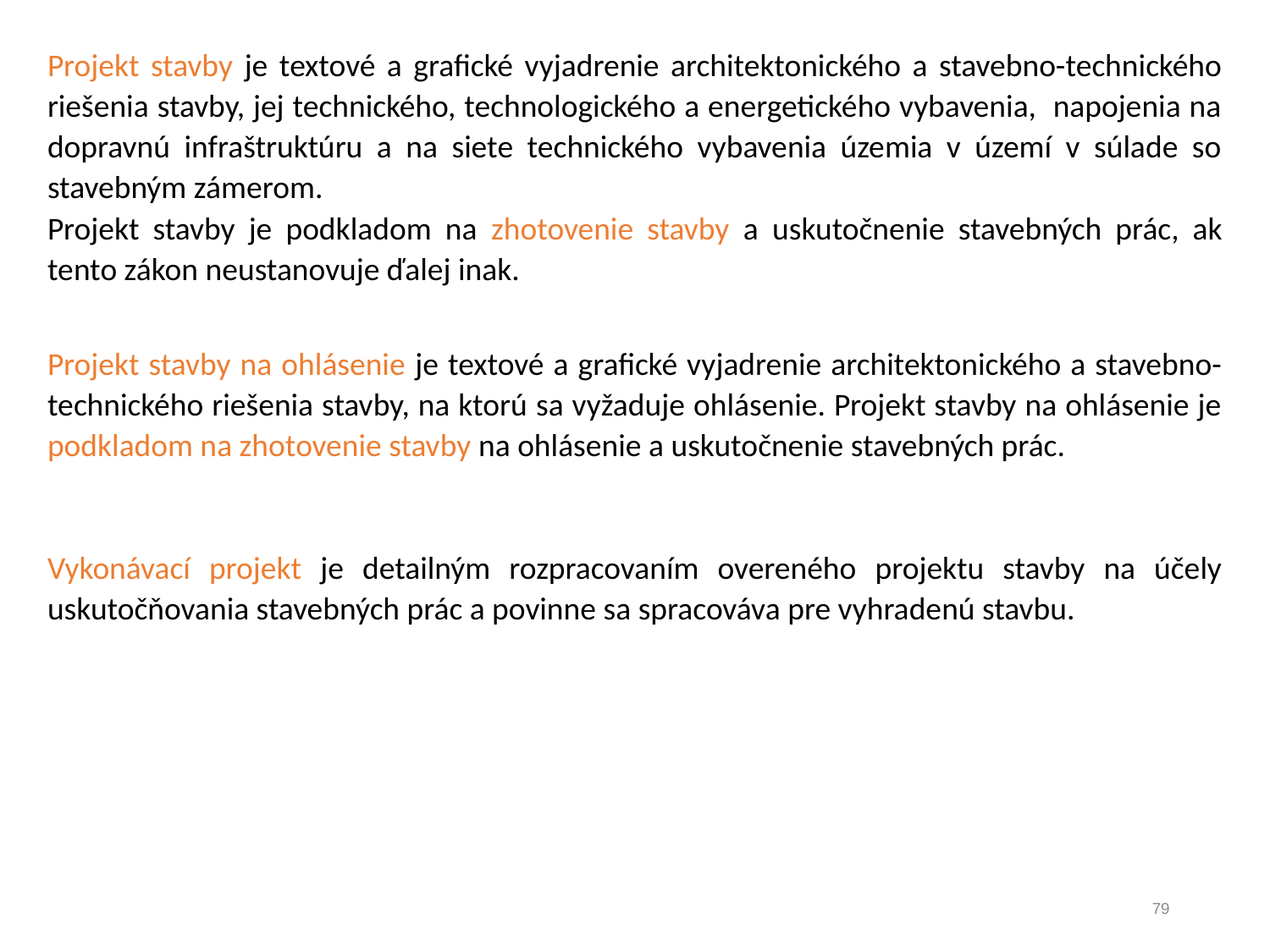

Projekt stavby je textové a grafické vyjadrenie architektonického a stavebno-technického riešenia stavby, jej technického, technologického a energetického vybavenia,  napojenia na dopravnú infraštruktúru a na siete technického vybavenia územia v území v súlade so stavebným zámerom.
Projekt stavby je podkladom na zhotovenie stavby a uskutočnenie stavebných prác, ak tento zákon neustanovuje ďalej inak.

Projekt stavby na ohlásenie je textové a grafické vyjadrenie architektonického a stavebno-technického riešenia stavby, na ktorú sa vyžaduje ohlásenie. Projekt stavby na ohlásenie je podkladom na zhotovenie stavby na ohlásenie a uskutočnenie stavebných prác.

Vykonávací projekt je detailným rozpracovaním overeného projektu stavby na účely uskutočňovania stavebných prác a povinne sa spracováva pre vyhradenú stavbu.

79